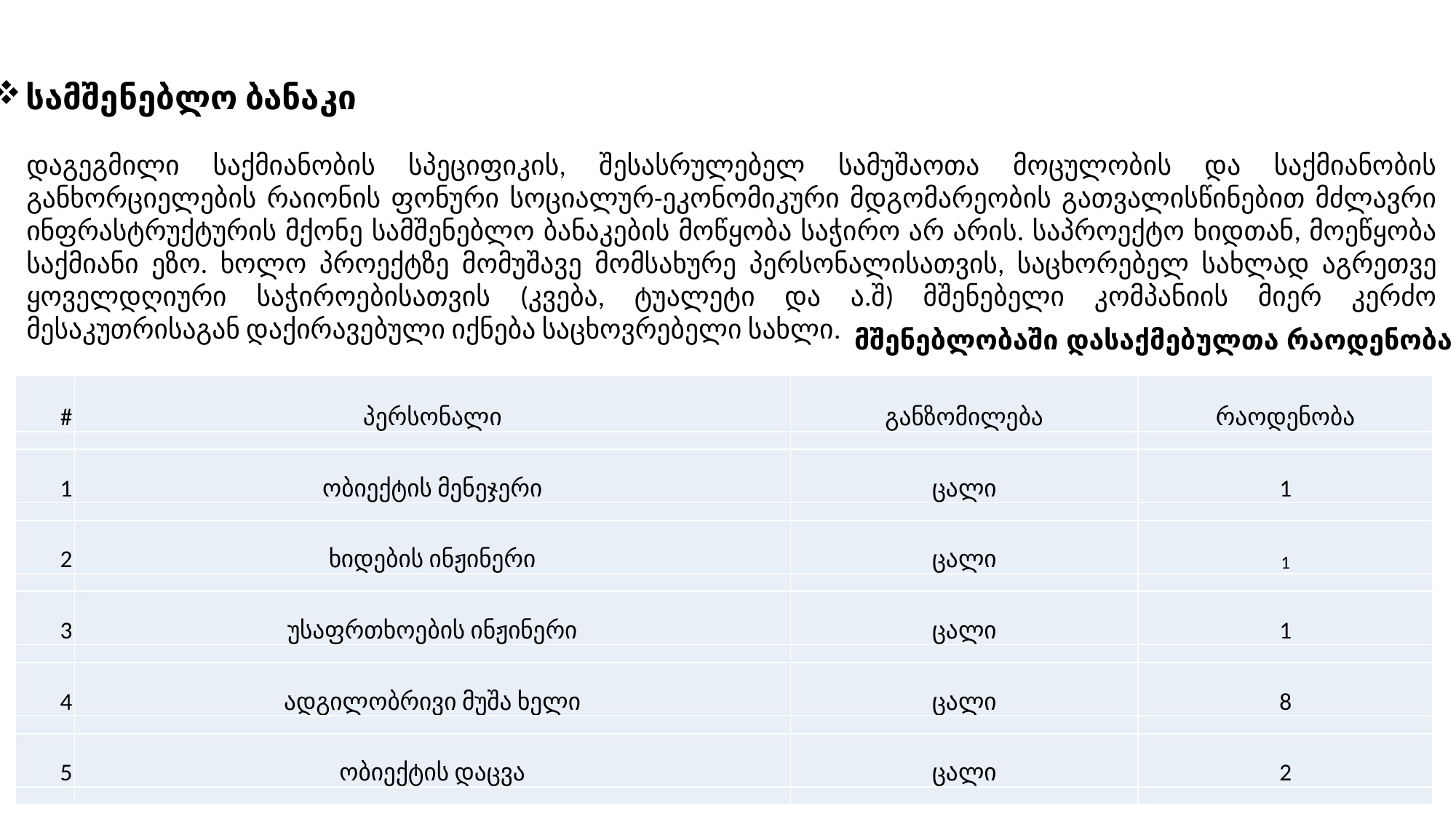

სამშენებლო ბანაკი
დაგეგმილი საქმიანობის სპეციფიკის, შესასრულებელ სამუშაოთა მოცულობის და საქმიანობის განხორციელების რაიონის ფონური სოციალურ-ეკონომიკური მდგომარეობის გათვალისწინებით მძლავრი ინფრასტრუქტურის მქონე სამშენებლო ბანაკების მოწყობა საჭირო არ არის. საპროექტო ხიდთან, მოეწყობა საქმიანი ეზო. ხოლო პროექტზე მომუშავე მომსახურე პერსონალისათვის, საცხორებელ სახლად აგრეთვე ყოველდღიური საჭიროებისათვის (კვება, ტუალეტი და ა.შ) მშენებელი კომპანიის მიერ კერძო მესაკუთრისაგან დაქირავებული იქნება საცხოვრებელი სახლი.
მშენებლობაში დასაქმებულთა რაოდენობა
| # | პერსონალი | განზომილება | რაოდენობა |
| --- | --- | --- | --- |
|  |  |  |  |
| 1 | ობიექტის მენეჯერი | ცალი | 1 |
|  |  |  |  |
| 2 | ხიდების ინჟინერი | ცალი | 1 |
|  |  |  |  |
| 3 | უსაფრთხოების ინჟინერი | ცალი | 1 |
|  |  |  |  |
| 4 | ადგილობრივი მუშა ხელი | ცალი | 8 |
|  |  |  |  |
| 5 | ობიექტის დაცვა | ცალი | 2 |
|  |  |  |  |

6